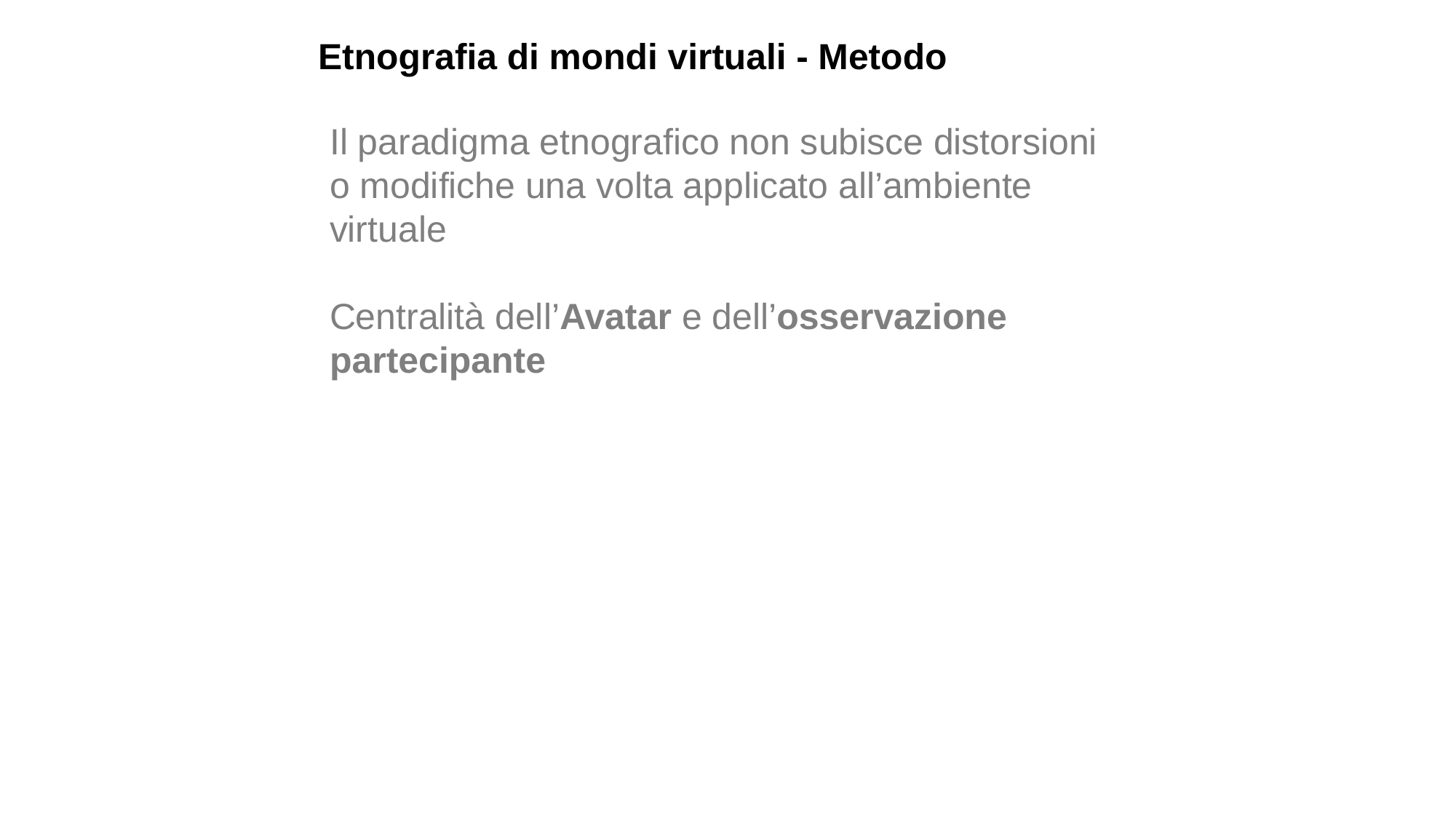

Etnografia di mondi virtuali - Metodo
Il paradigma etnografico non subisce distorsioni o modifiche una volta applicato all’ambiente virtuale

Centralità dell’Avatar e dell’osservazione partecipante